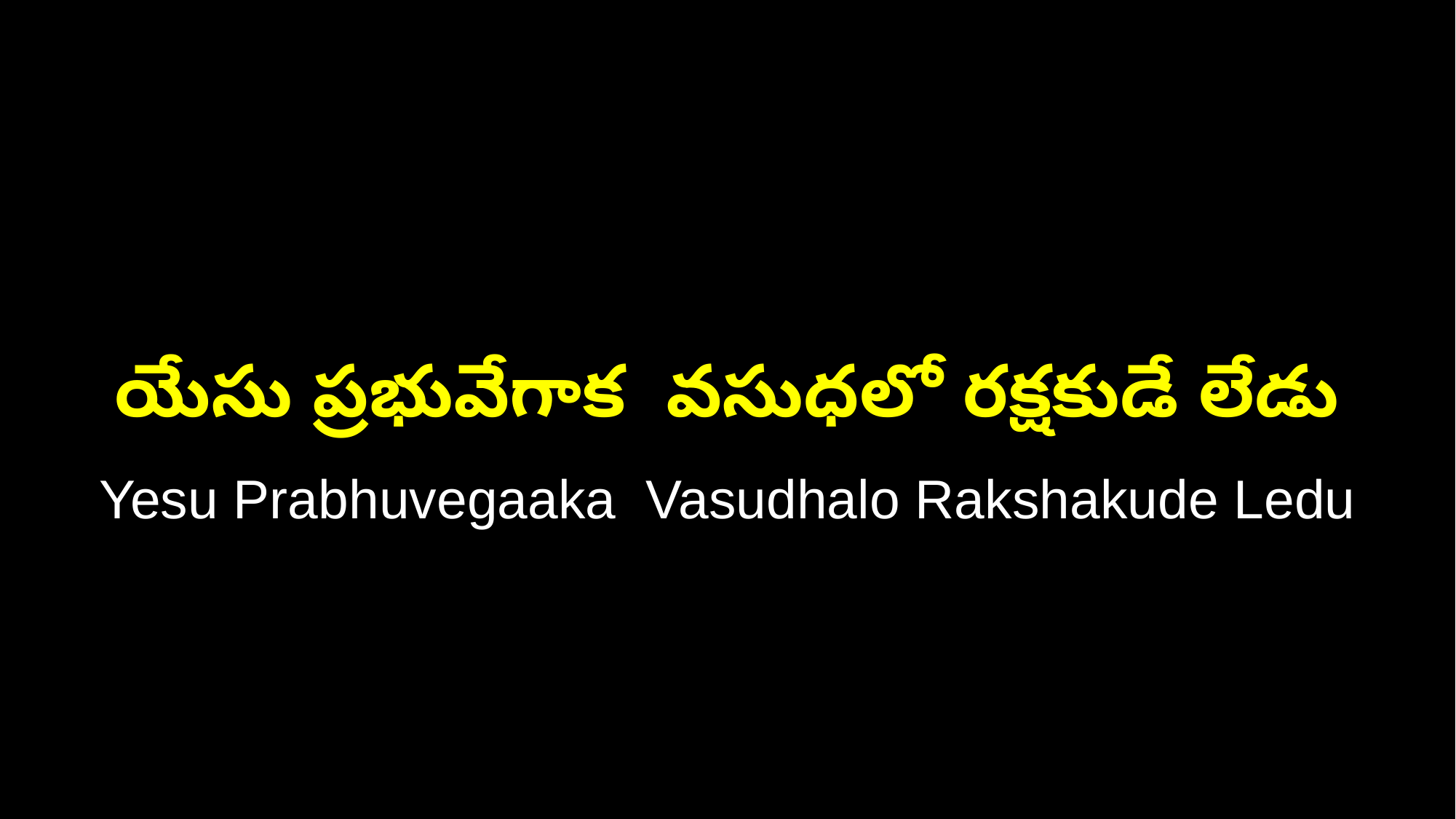

యేసు ప్రభువేగాక  వసుధలో రక్షకుడే లేడు
Yesu Prabhuvegaaka  Vasudhalo Rakshakude Ledu